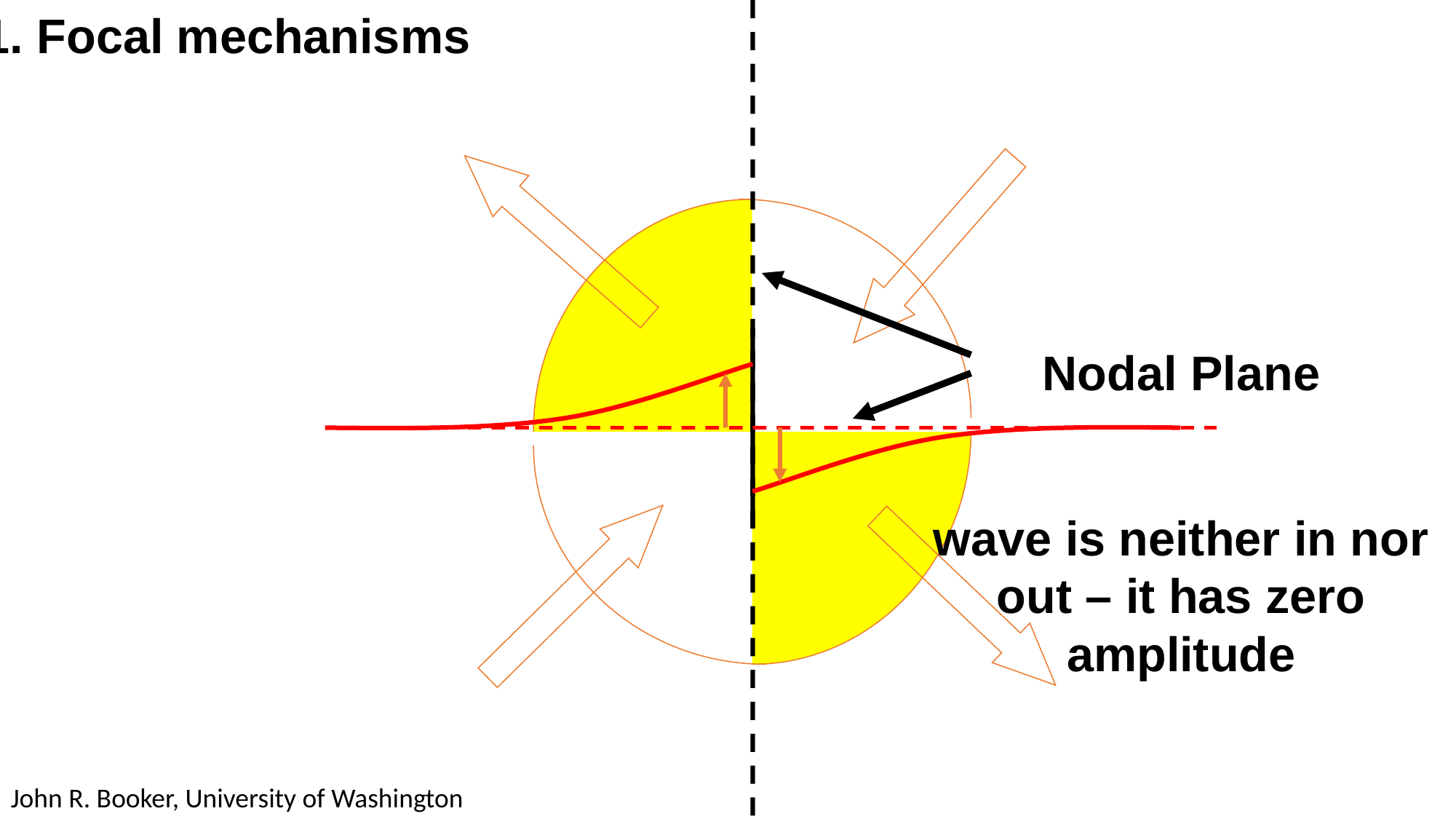

1. Focal mechanisms

Nodal Plane

wave is neither in nor out – it has zero amplitude

John R. Booker, University of Washington